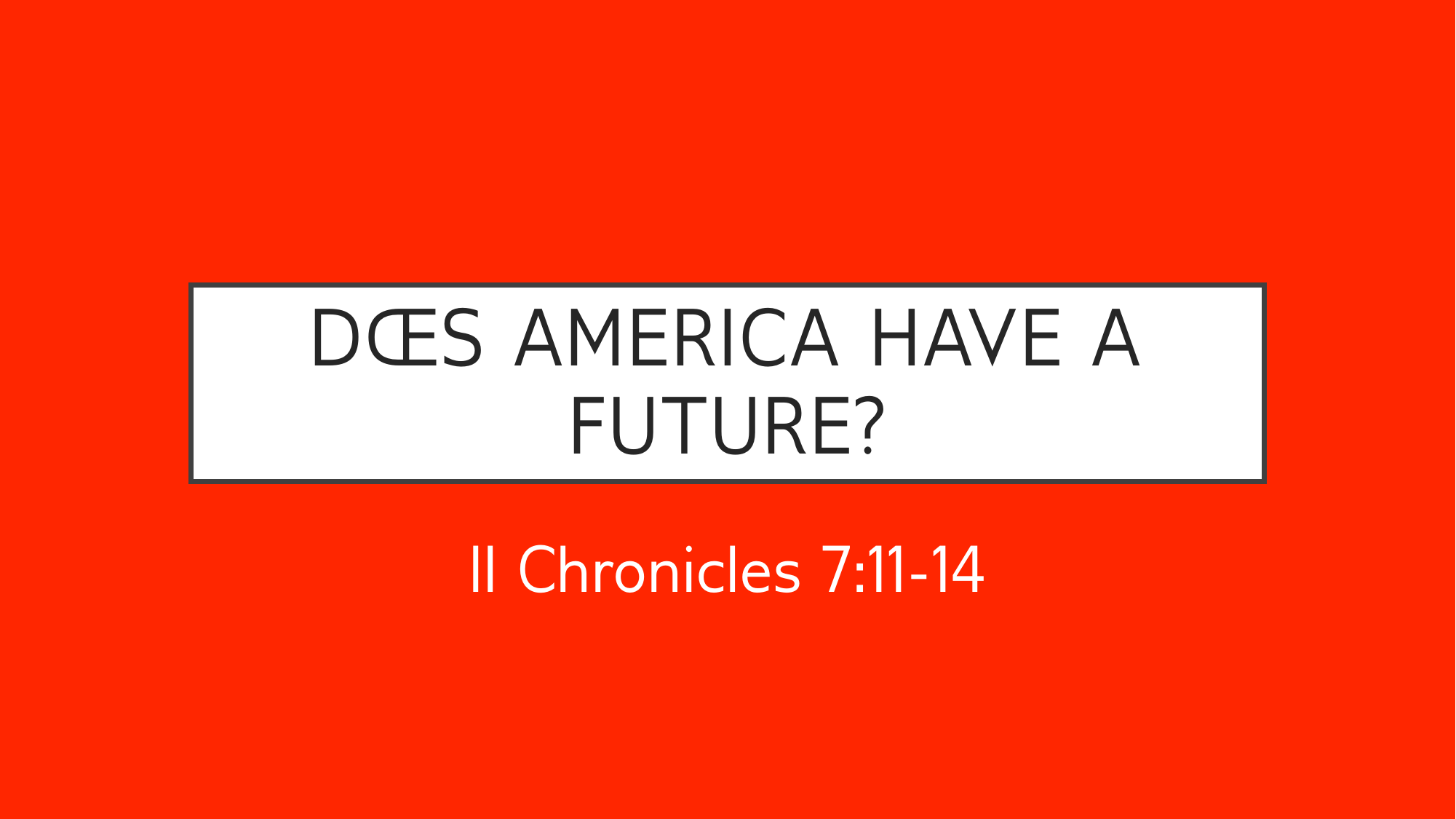

# Does America have a future?
II Chronicles 7:11-14